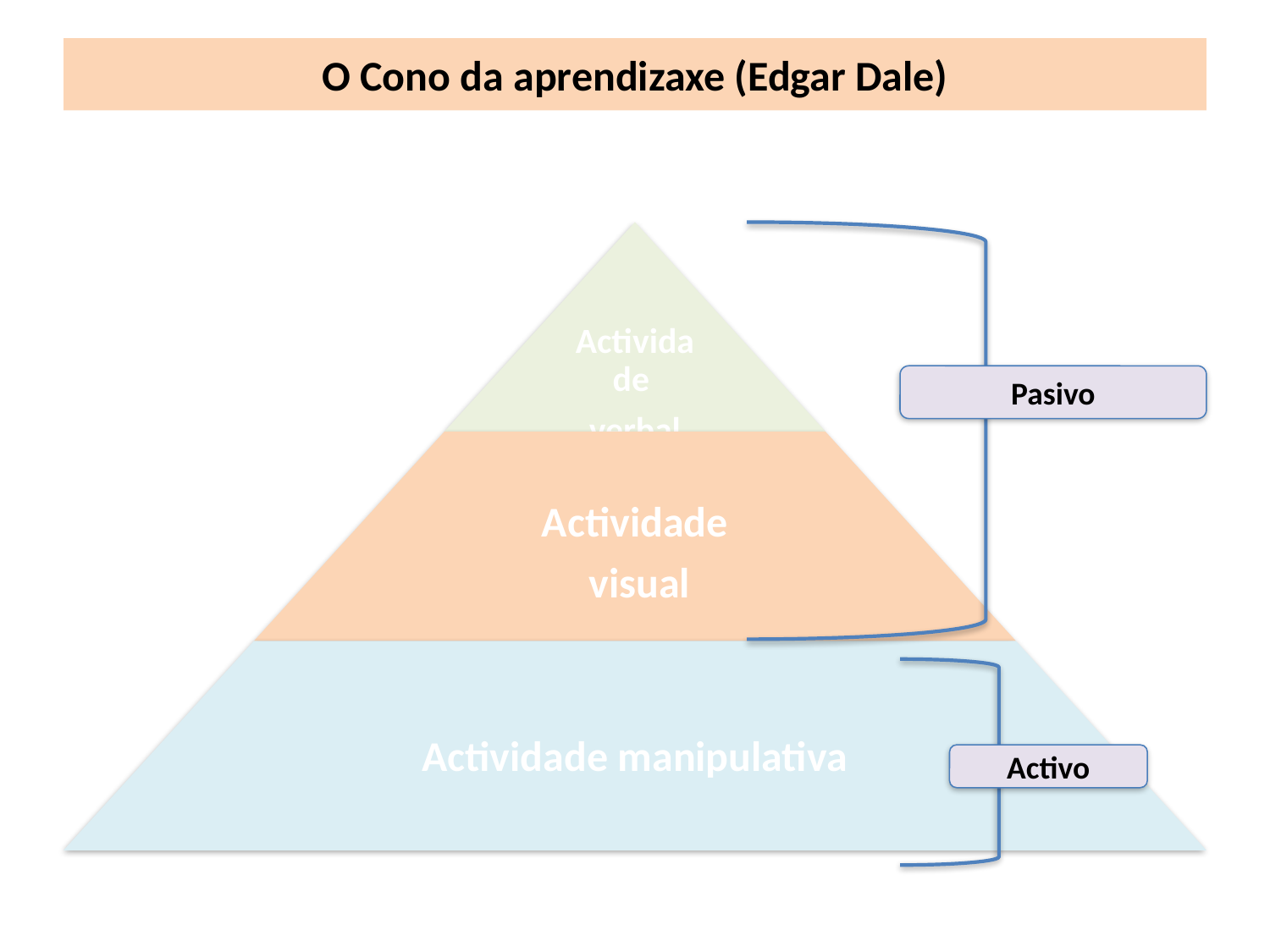

# O Cono da aprendizaxe (Edgar Dale)

Actividade
verbal
Actividade
 visual
Actividade manipulativa

Pasivo

Activo